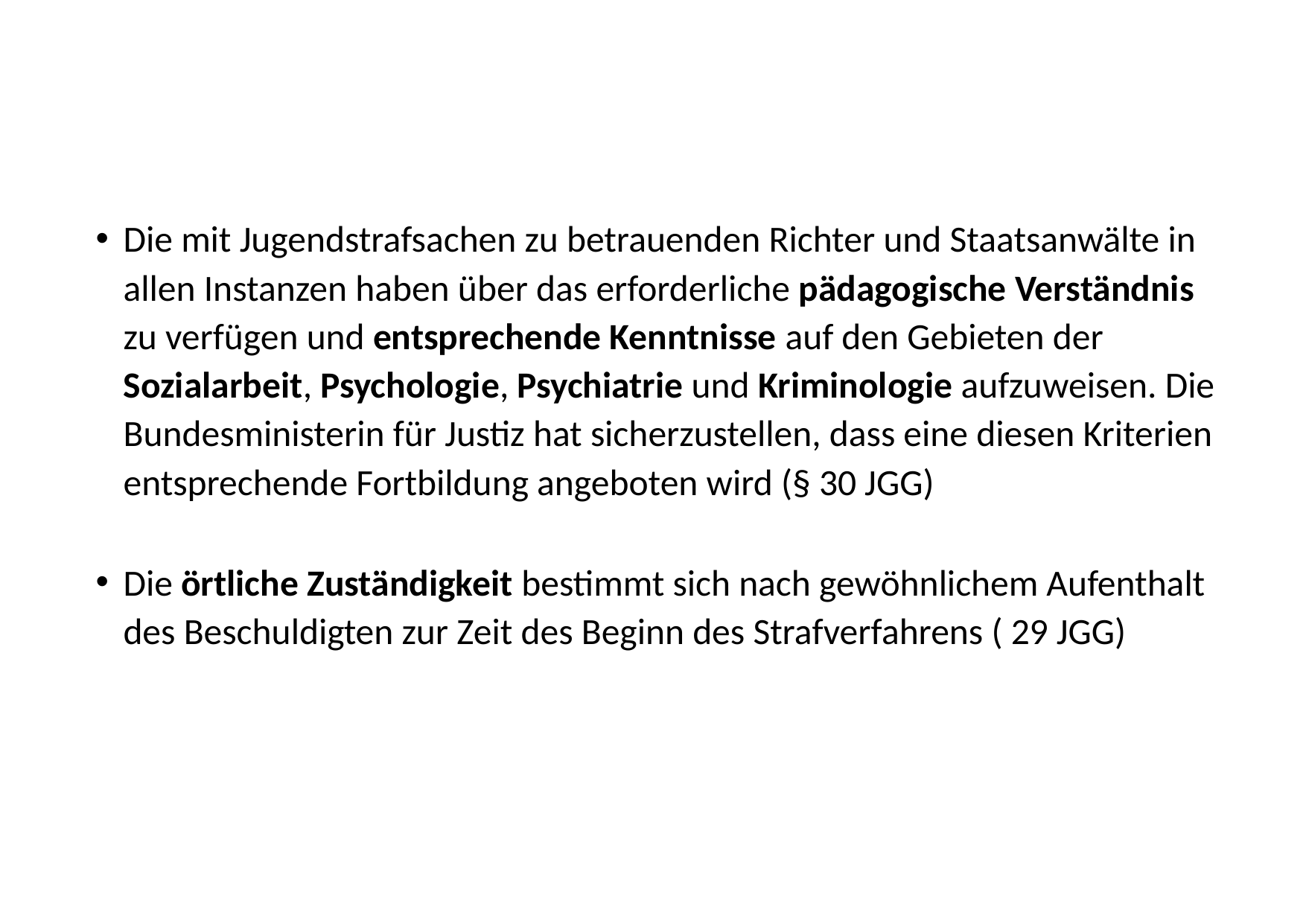

Die mit Jugendstrafsachen zu betrauenden Richter und Staatsanwälte in allen Instanzen haben über das erforderliche pädagogische Verständnis zu verfügen und entsprechende Kenntnisse auf den Gebieten der Sozialarbeit, Psychologie, Psychiatrie und Kriminologie aufzuweisen. Die Bundesministerin für Justiz hat sicherzustellen, dass eine diesen Kriterien entsprechende Fortbildung angeboten wird (§ 30 JGG)
Die örtliche Zuständigkeit bestimmt sich nach gewöhnlichem Aufenthalt des Beschuldigten zur Zeit des Beginn des Strafverfahrens ( 29 JGG)